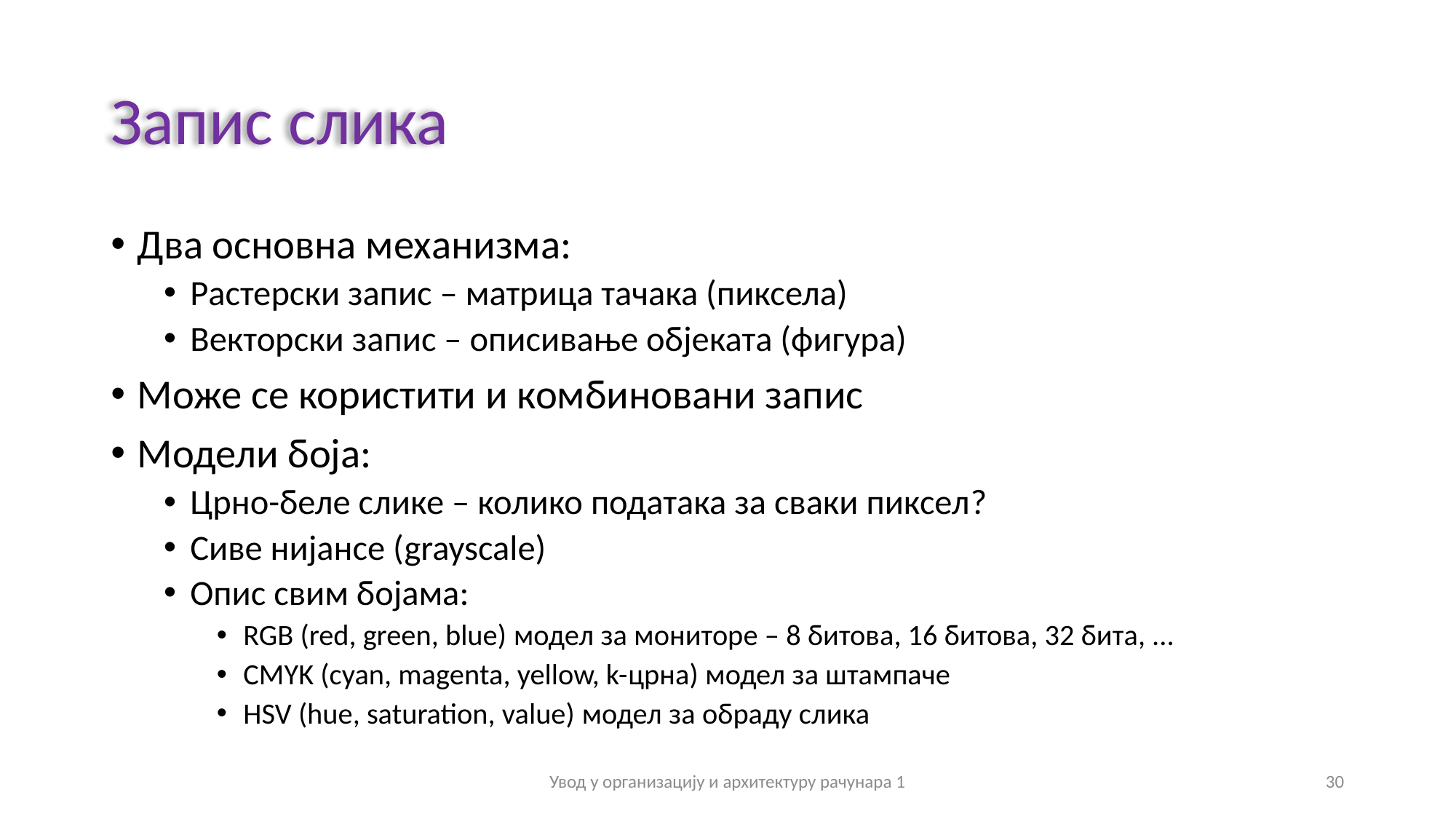

# Запис слика
Два основна механизма:
Растерски запис – матрица тачака (пиксела)
Векторски запис – описивање објеката (фигура)
Може се користити и комбиновани запис
Модели боја:
Црно-беле слике – колико података за сваки пиксел?
Сиве нијансе (grayscale)
Опис свим бојама:
RGB (red, green, blue) модел за мониторе – 8 битова, 16 битова, 32 бита, ...
CMYK (cyan, magenta, yellow, k-црна) модел за штампаче
HSV (hue, saturation, value) модел за обраду слика

Увод у организацију и архитектуру рачунара 1
30